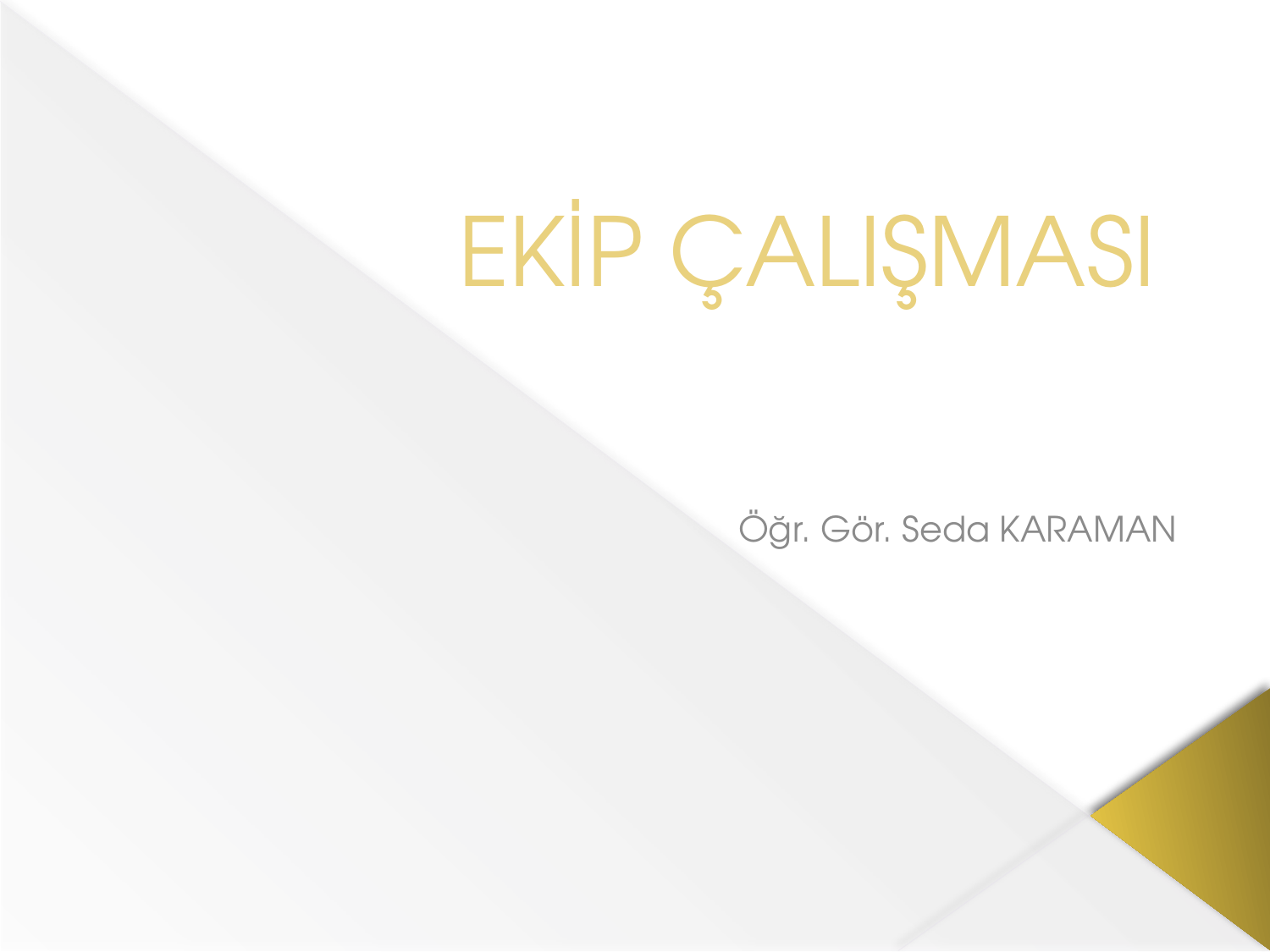

# EKİP ÇALIŞMASI

Öğr. Gör. Seda KARAMAN